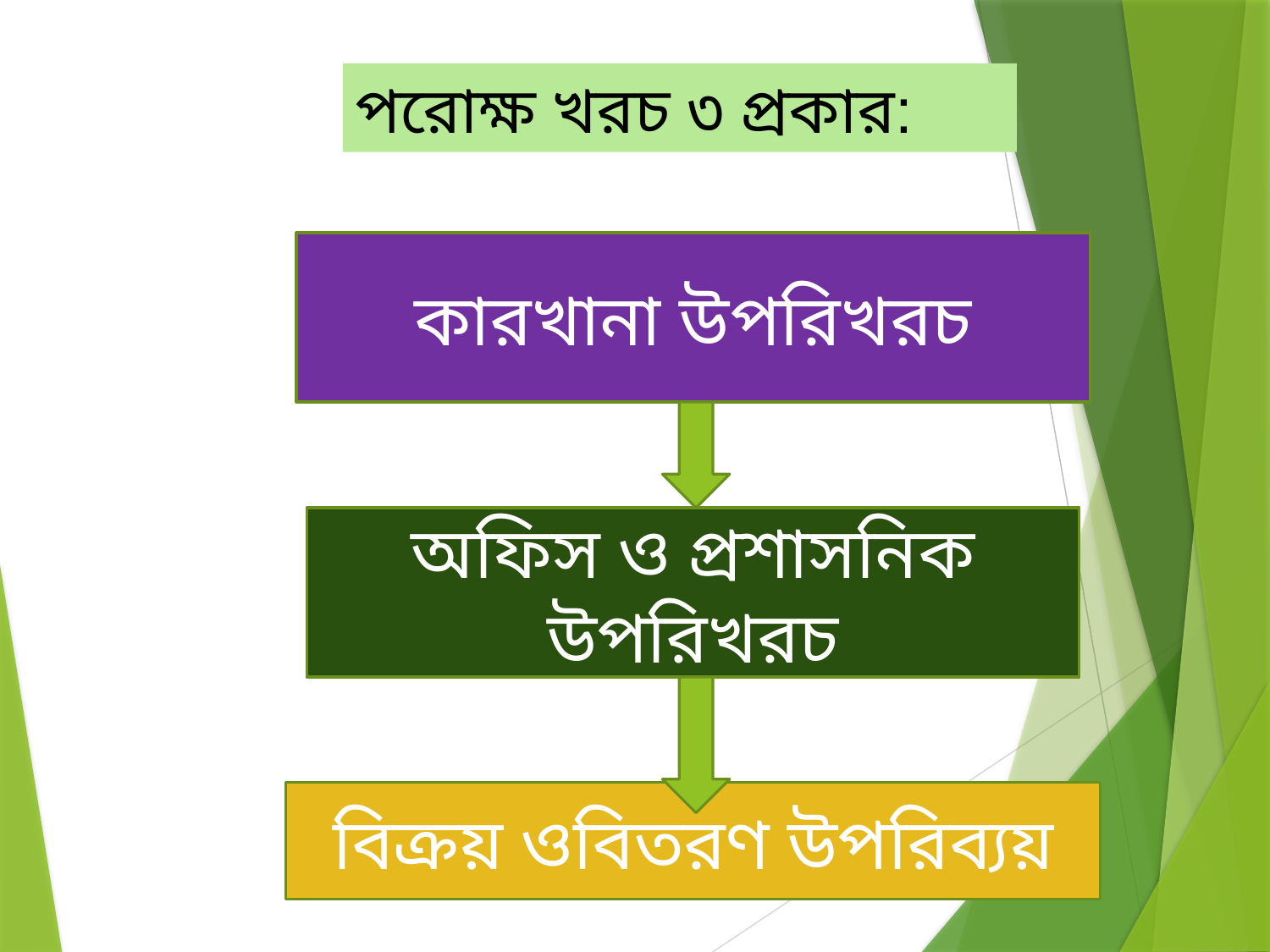

পরোক্ষ খরচ ৩ প্রকার:
কারখানা উপরিখরচ

অফিস ও প্রশাসনিক উপরিখরচ

বিক্রয় ওবিতরণ উপরিব্যয়